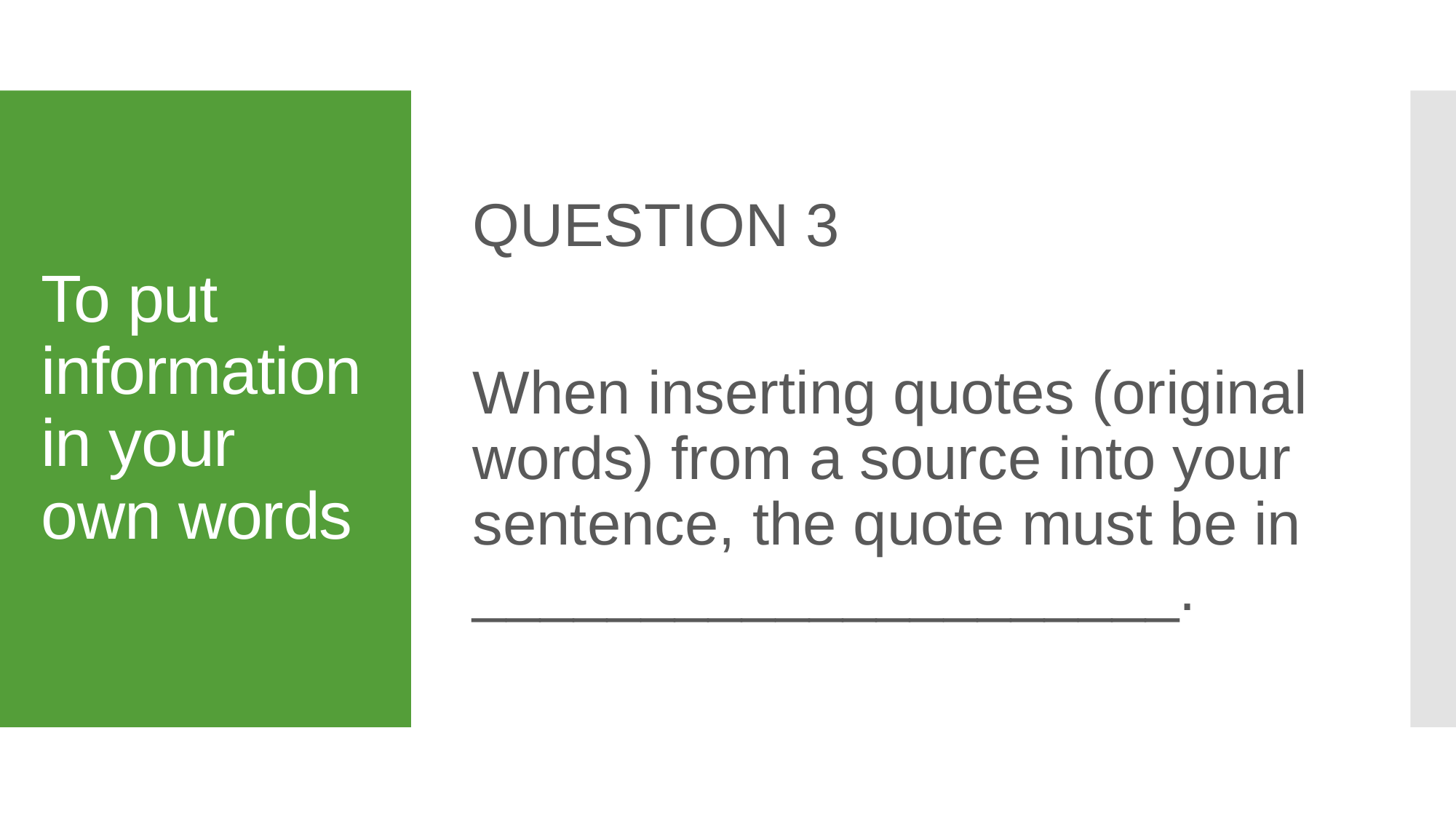

QUESTION 3

When inserting quotes (original words) from a source into your sentence, the quote must be in _____________________.
# To put information in your own words